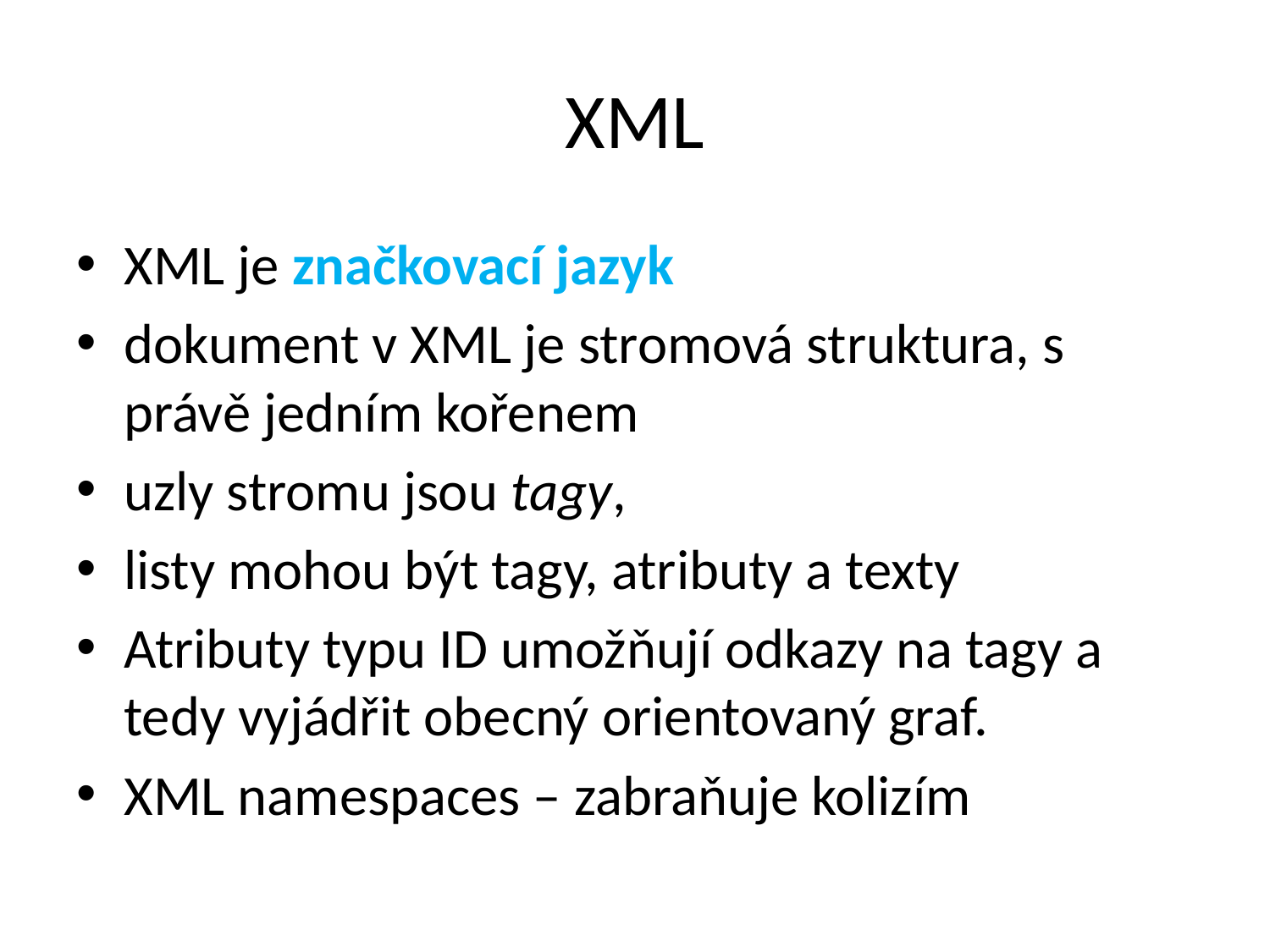

# XML
XML je značkovací jazyk
dokument v XML je stromová struktura, s právě jedním kořenem
uzly stromu jsou tagy,
listy mohou být tagy, atributy a texty
Atributy typu ID umožňují odkazy na tagy a tedy vyjádřit obecný orientovaný graf.
XML namespaces – zabraňuje kolizím